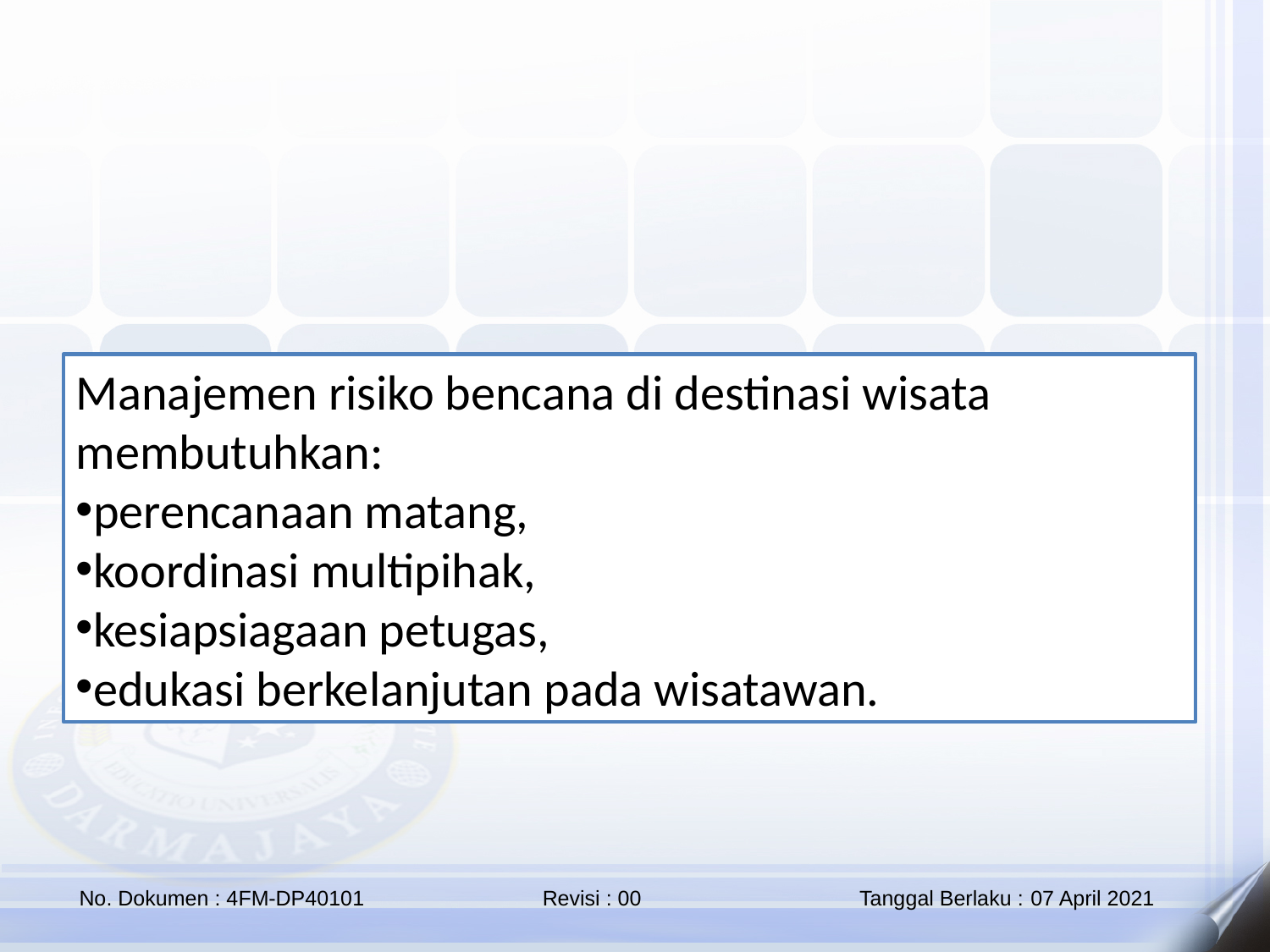

Manajemen risiko bencana di destinasi wisata membutuhkan:
perencanaan matang,
koordinasi multipihak,
kesiapsiagaan petugas,
edukasi berkelanjutan pada wisatawan.